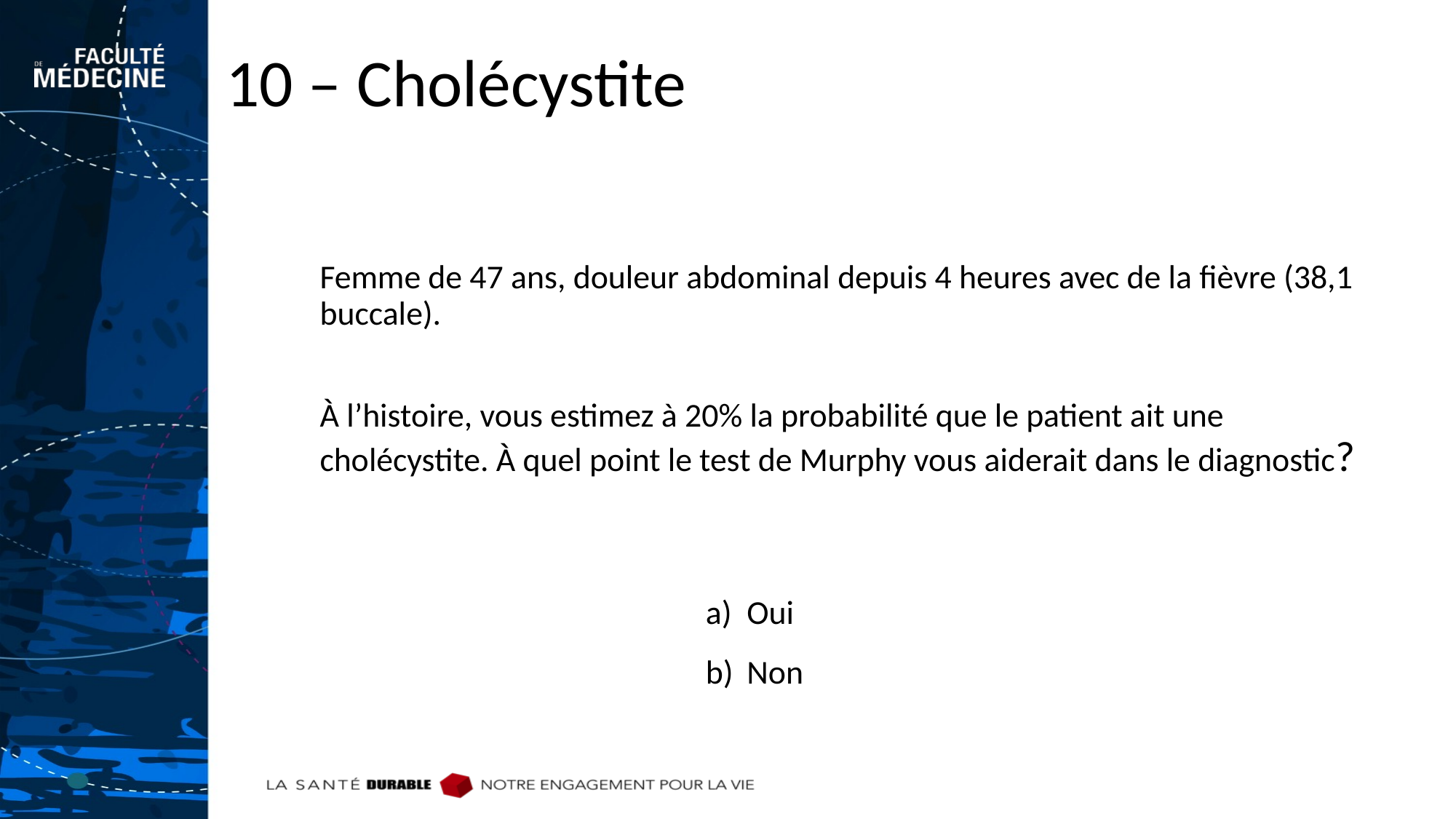

# 10 – Cholécystite
Femme de 47 ans, douleur abdominal depuis 4 heures avec de la fièvre (38,1 buccale).

À l’histoire, vous estimez à 20% la probabilité que le patient ait une cholécystite. À quel point le test de Murphy vous aiderait dans le diagnostic?
Oui
Non